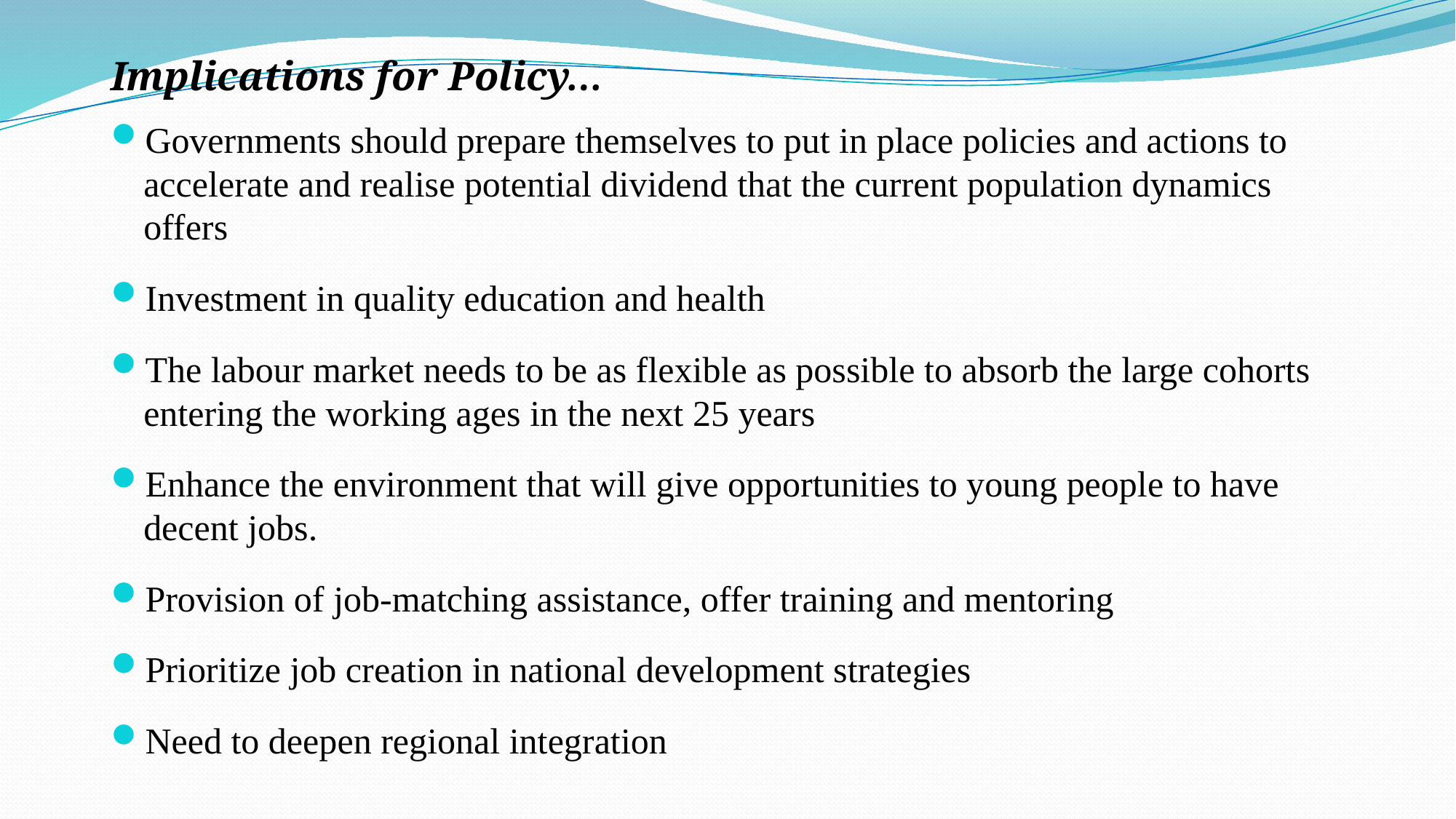

Implications for Policy…
Governments should prepare themselves to put in place policies and actions to accelerate and realise potential dividend that the current population dynamics offers
Investment in quality education and health
The labour market needs to be as flexible as possible to absorb the large cohorts entering the working ages in the next 25 years
Enhance the environment that will give opportunities to young people to have decent jobs.
Provision of job-matching assistance, offer training and mentoring
Prioritize job creation in national development strategies
Need to deepen regional integration